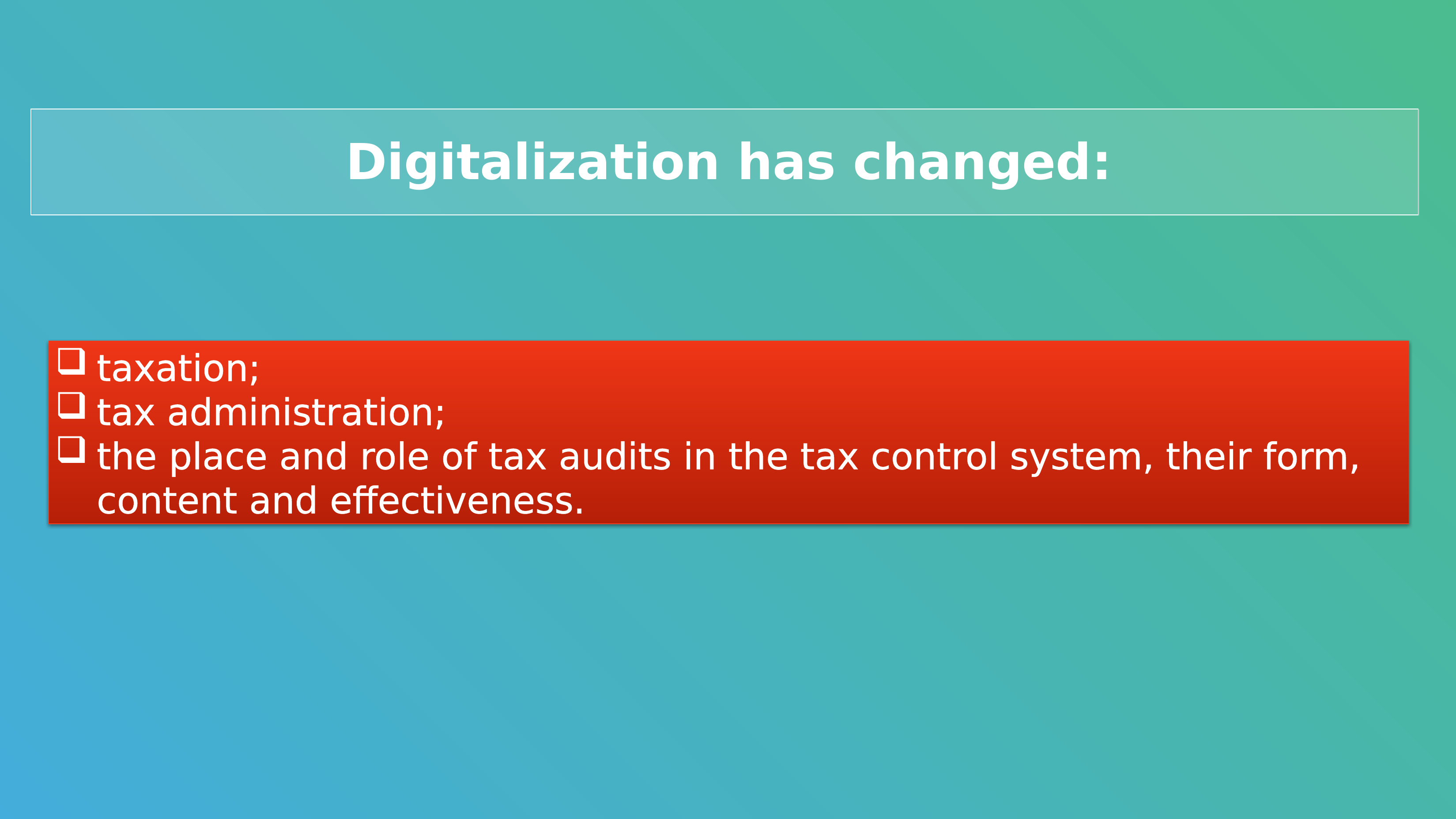

Digitalization has changed:
taxation;
tax administration;
the place and role of tax audits in the tax control system, their form, content and effectiveness.